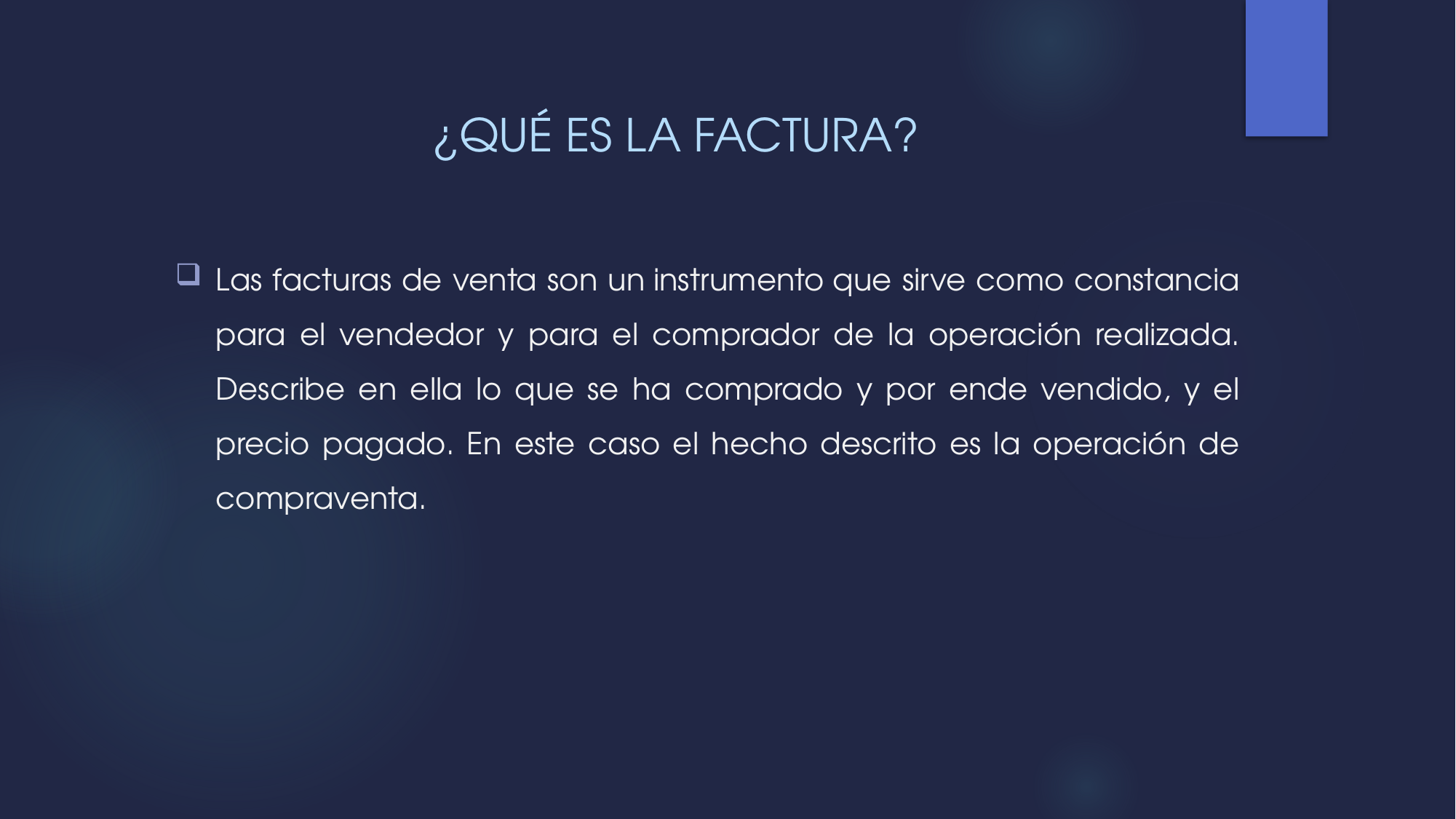

# ¿QUÉ ES LA FACTURA?
Las facturas de venta son un instrumento que sirve como constancia para el vendedor y para el comprador de la operación realizada. Describe en ella lo que se ha comprado y por ende vendido, y el precio pagado. En este caso el hecho descrito es la operación de compraventa.